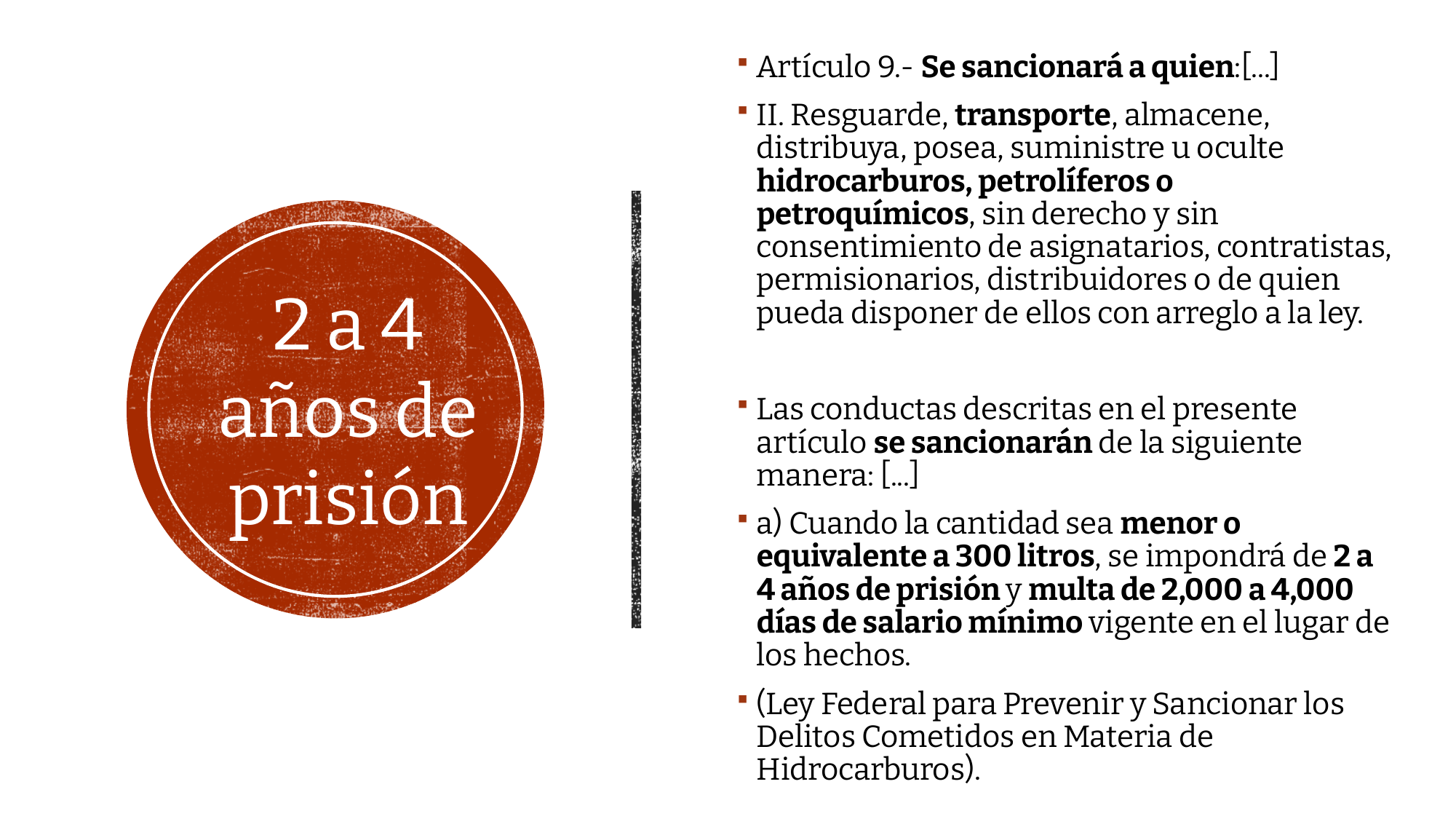

Artículo 9.- Se sancionará a quien:[...]
II. Resguarde, transporte, almacene, distribuya, posea, suministre u oculte hidrocarburos, petrolíferos o petroquímicos, sin derecho y sin consentimiento de asignatarios, contratistas, permisionarios, distribuidores o de quien pueda disponer de ellos con arreglo a la ley.

Las conductas descritas en el presente artículo se sancionarán de la siguiente manera: [...]
a) Cuando la cantidad sea menor o equivalente a 300 litros, se impondrá de 2 a 4 años de prisión y multa de 2,000 a 4,000 días de salario mínimo vigente en el lugar de los hechos.
(Ley Federal para Prevenir y Sancionar los Delitos Cometidos en Materia de Hidrocarburos).

2 a 4 años de prisión